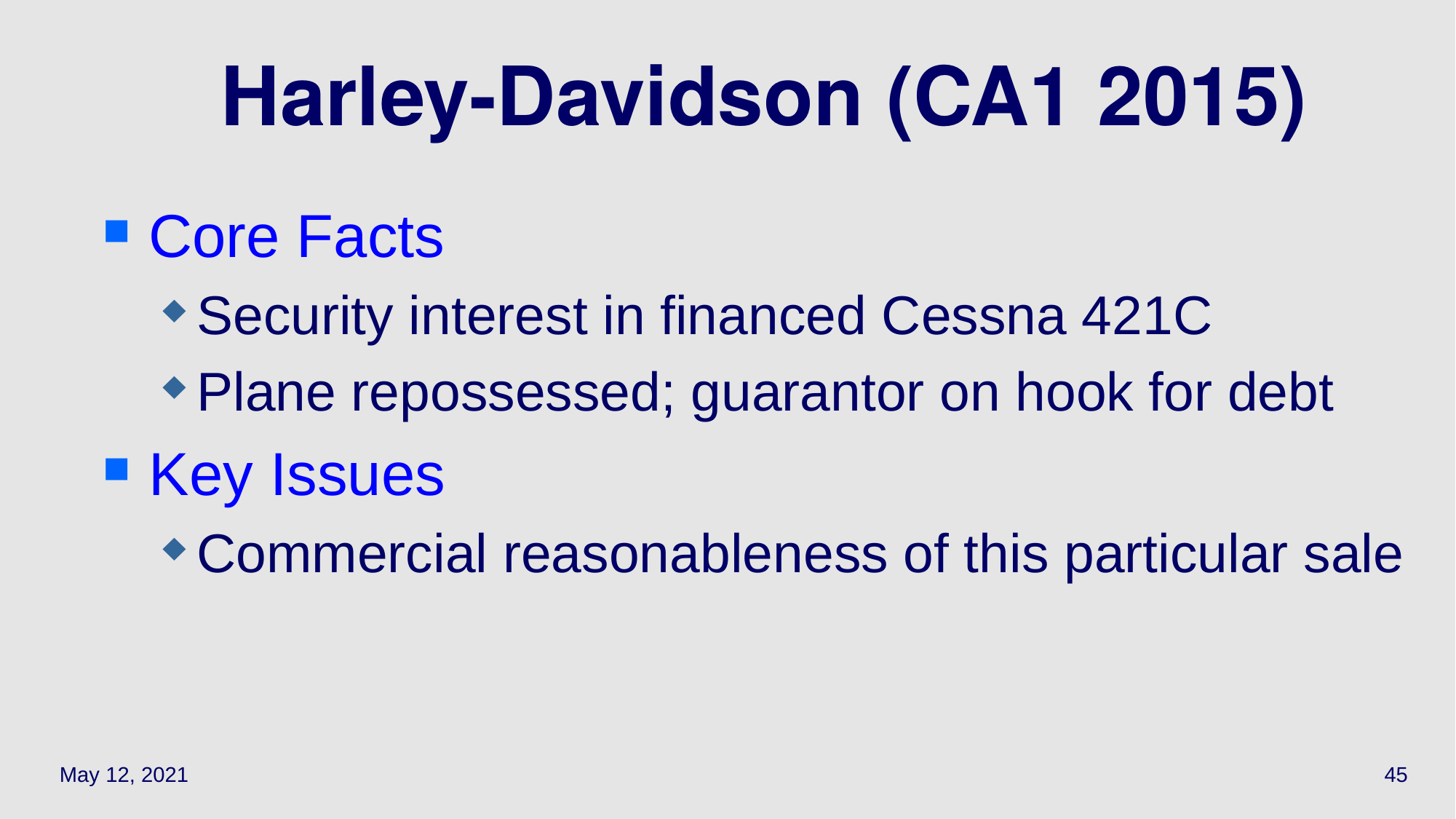

# Harley-Davidson (CA1 2015)
Core Facts
Security interest in financed Cessna 421C
Plane repossessed; guarantor on hook for debt
Key Issues
Commercial reasonableness of this particular sale
May 12, 2021
45